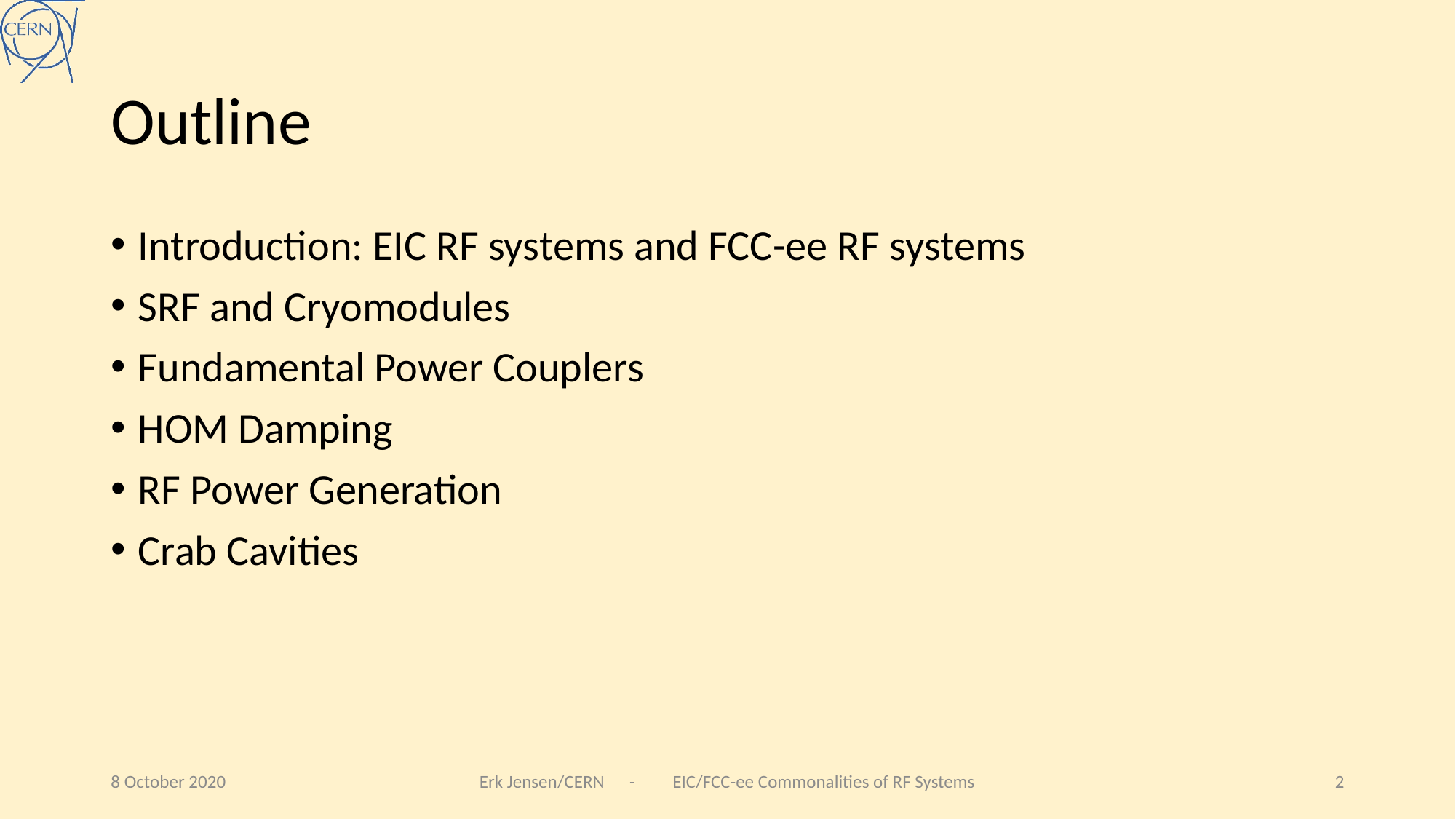

# Outline
Introduction: EIC RF systems and FCC-ee RF systems
SRF and Cryomodules
Fundamental Power Couplers
HOM Damping
RF Power Generation
Crab Cavities
8 October 2020
Erk Jensen/CERN      -         EIC/FCC-ee Commonalities of RF Systems
2